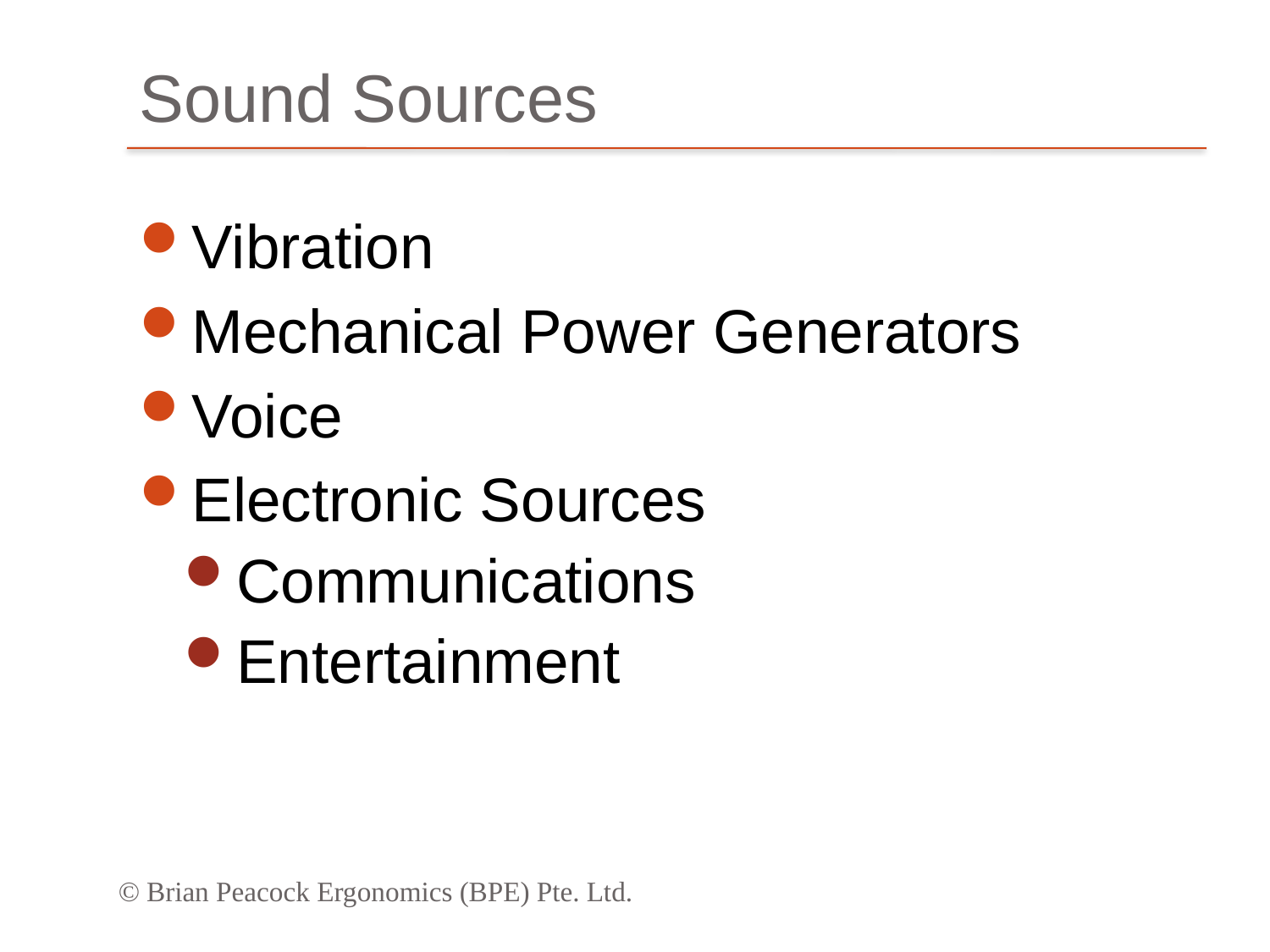

# Sound Sources
Vibration
Mechanical Power Generators
Voice
Electronic Sources
Communications
Entertainment
© Brian Peacock Ergonomics (BPE) Pte. Ltd.